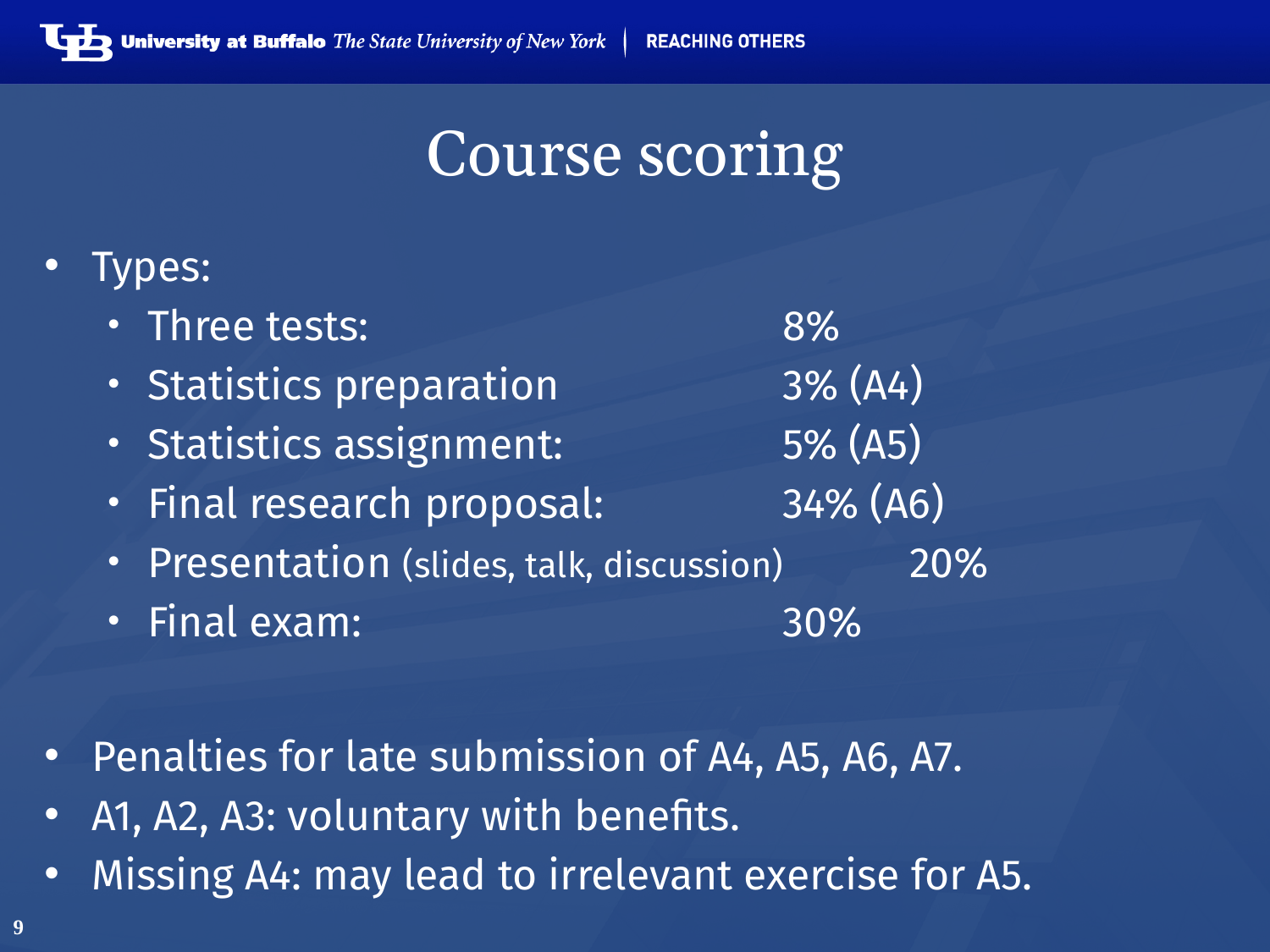

# Course scoring
Types:
Three tests:				8%
Statistics preparation		3% (A4)
Statistics assignment:		5% (A5)
Final research proposal:		34% (A6)
Presentation (slides, talk, discussion)	20%
Final exam:				30%

Penalties for late submission of A4, A5, A6, A7.
A1, A2, A3: voluntary with benefits.
Missing A4: may lead to irrelevant exercise for A5.
9